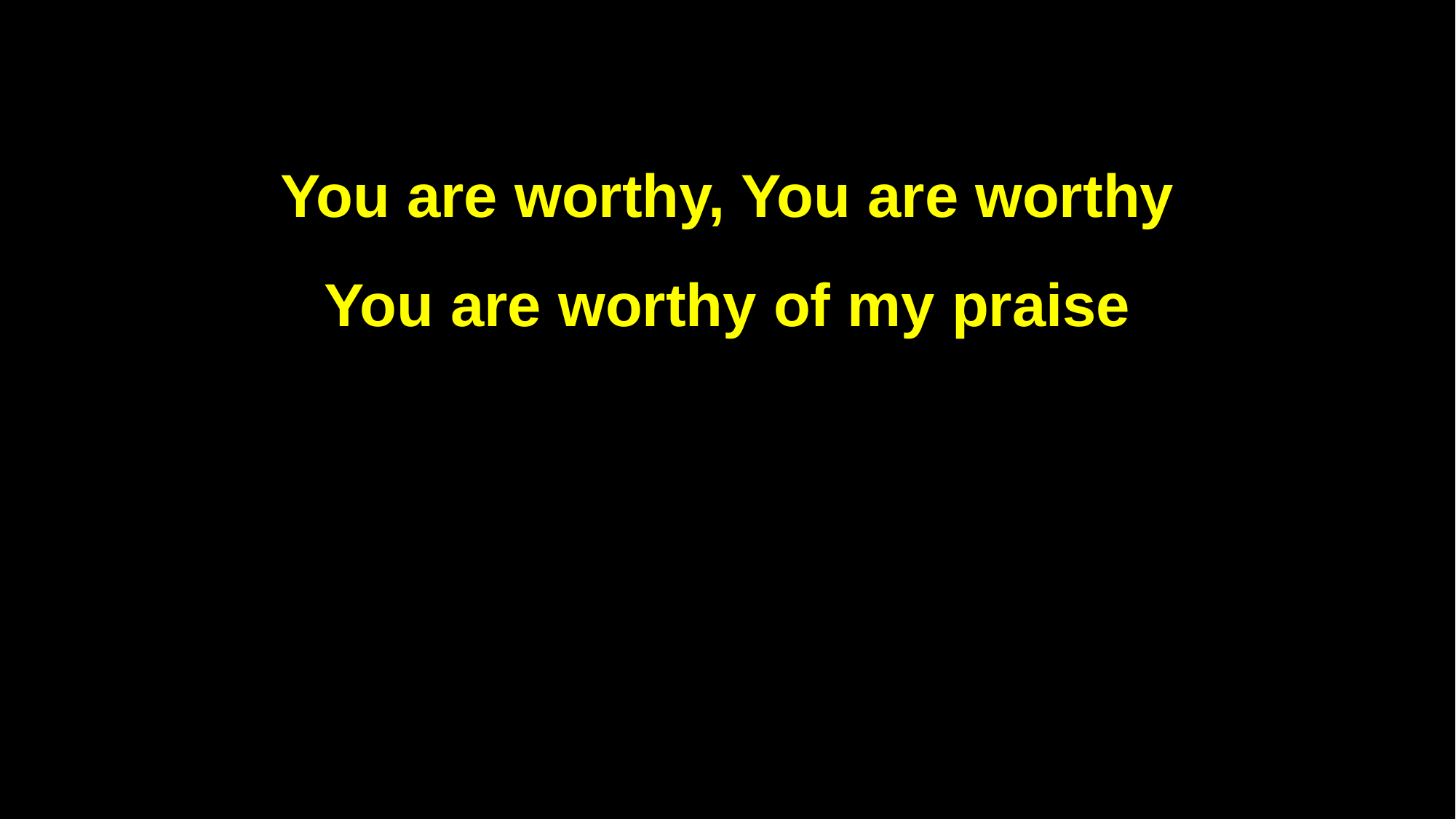

You are worthy, You are worthy
You are worthy of my praise